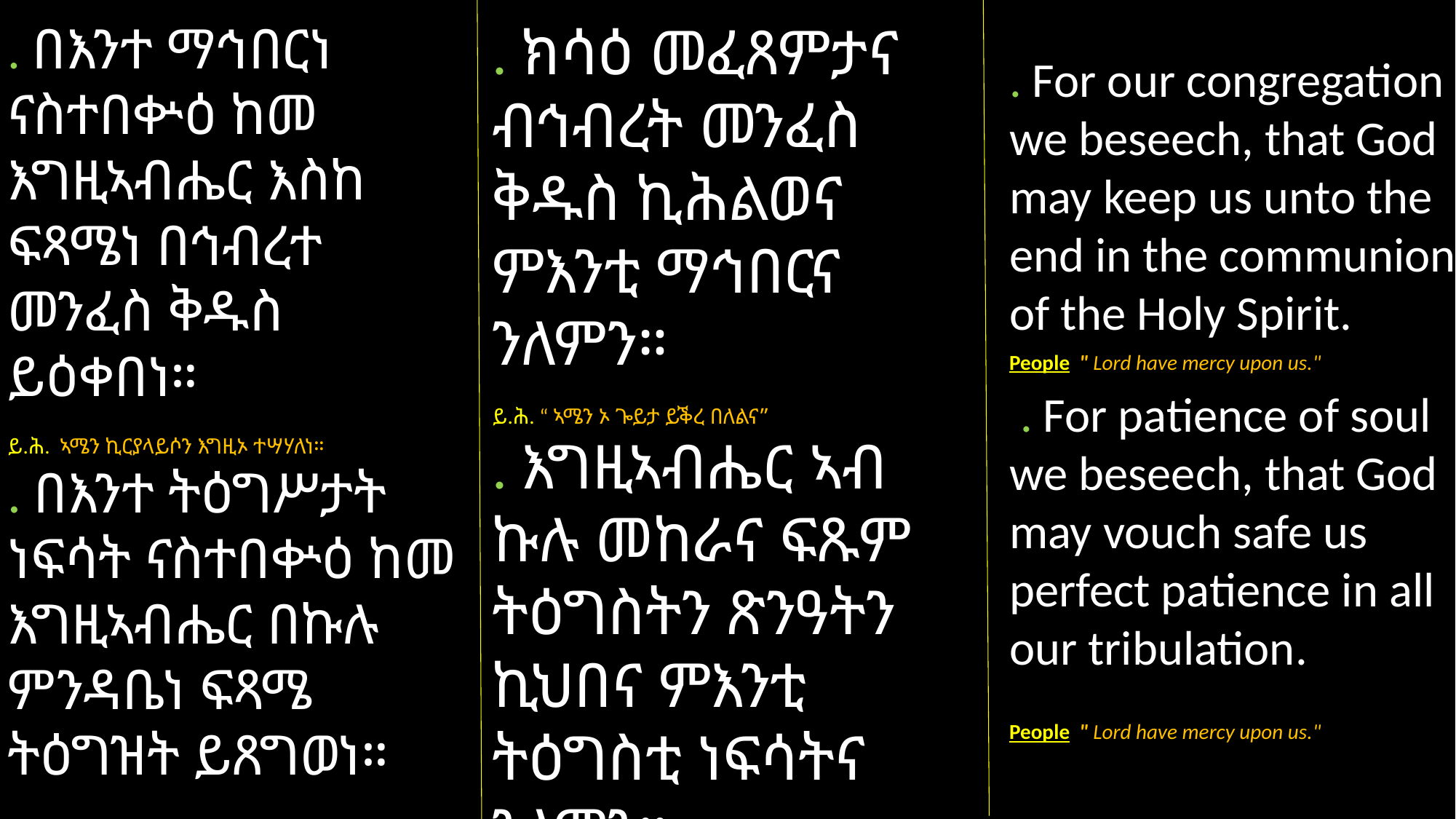

. ክሳዕ መፈጸምታና ብኅብረት መንፈስ ቅዱስ ኪሕልወና ምእንቲ ማኅበርና ንለምን።

ይ.ሕ. “ ኣሜን ኦ ጐይታ ይቕረ በለልና”
. እግዚኣብሔር ኣብ ኩሉ መከራና ፍጹም ትዕግስትን ጽንዓትን ኪህበና ምእንቲ ትዕግስቲ ነፍሳትና ንለምን።

ይ.ሕ.  “ ኣሜን ኦ ጐይታ ይቕረ በለልና”

. በእንተ ማኅበርነ ናስተበቍዕ ከመ እግዚኣብሔር እስከ ፍጻሜነ በኅብረተ መንፈስ ቅዱስ ይዕቀበነ።

ይ.ሕ.  ኣሜን ኪርያላይሶን እግዚኦ ተሣሃለነ።
. በእንተ ትዕግሥታት ነፍሳት ናስተበቍዕ ከመ እግዚኣብሔር በኩሉ ምንዳቤነ ፍጻሜ ትዕግዝት ይጸግወነ።
 ይ.ሕ.  ኣሜን ኪርያላይሶን እግዚኦ ተሣሃለነ።

. For our congregation we beseech, that God may keep us unto the end in the communion of the Holy Spirit.
People  " Lord have mercy upon us."
 . For patience of soul we beseech, that God may vouch safe us perfect patience in all our tribulation.

People  " Lord have mercy upon us."